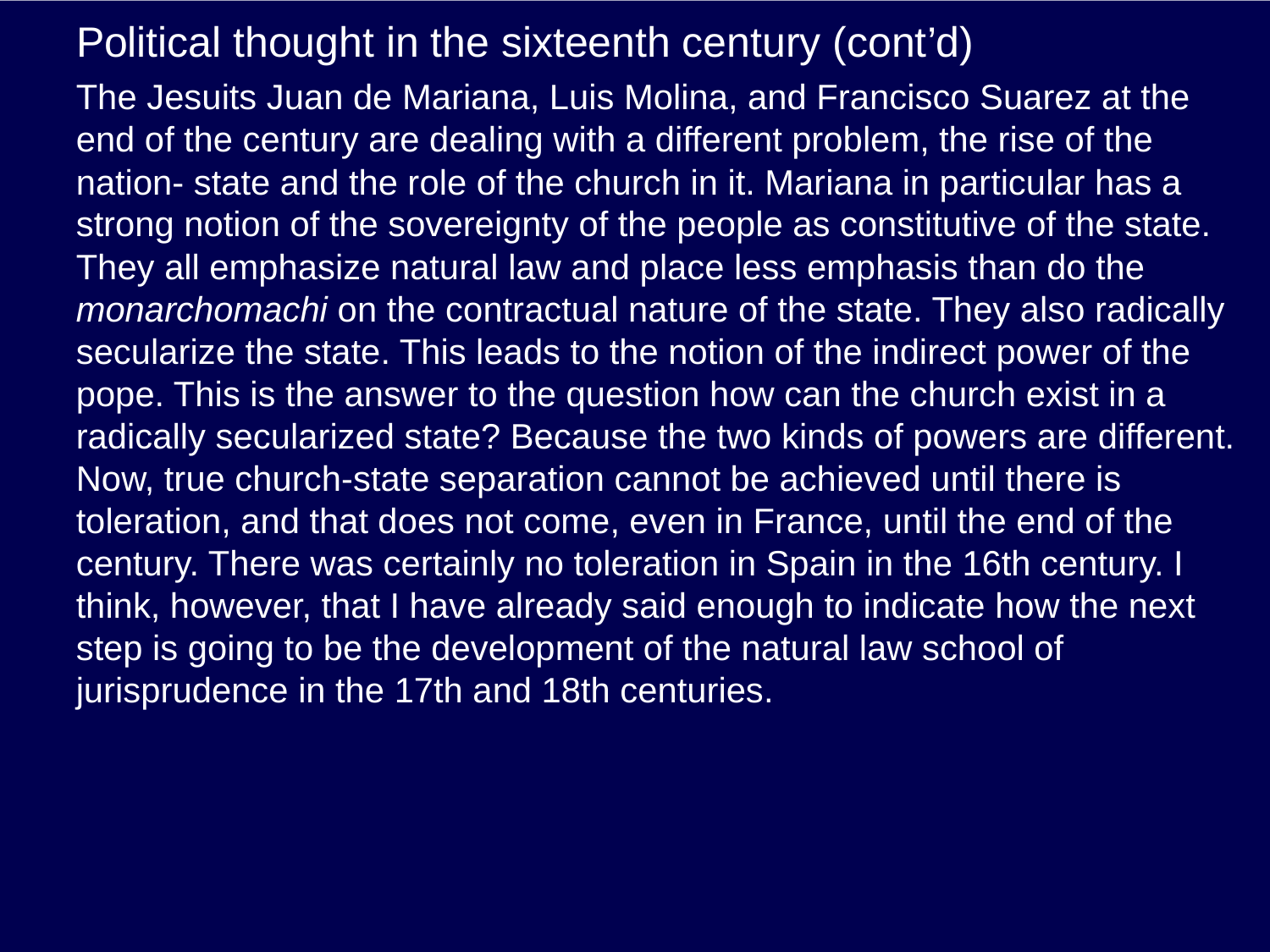

# Political thought in the sixteenth century (cont’d)

The Jesuits Juan de Mariana, Luis Molina, and Francisco Suarez at the end of the century are dealing with a different problem, the rise of the nation- state and the role of the church in it. Mariana in particular has a strong notion of the sovereignty of the people as constitutive of the state. They all emphasize natural law and place less emphasis than do the monarchomachi on the contractual nature of the state. They also radically secularize the state. This leads to the notion of the indirect power of the pope. This is the answer to the question how can the church exist in a radically secularized state? Because the two kinds of powers are different. Now, true church-state separation cannot be achieved until there is toleration, and that does not come, even in France, until the end of the century. There was certainly no toleration in Spain in the 16th century. I think, however, that I have already said enough to indicate how the next step is going to be the development of the natural law school of jurisprudence in the 17th and 18th centuries.